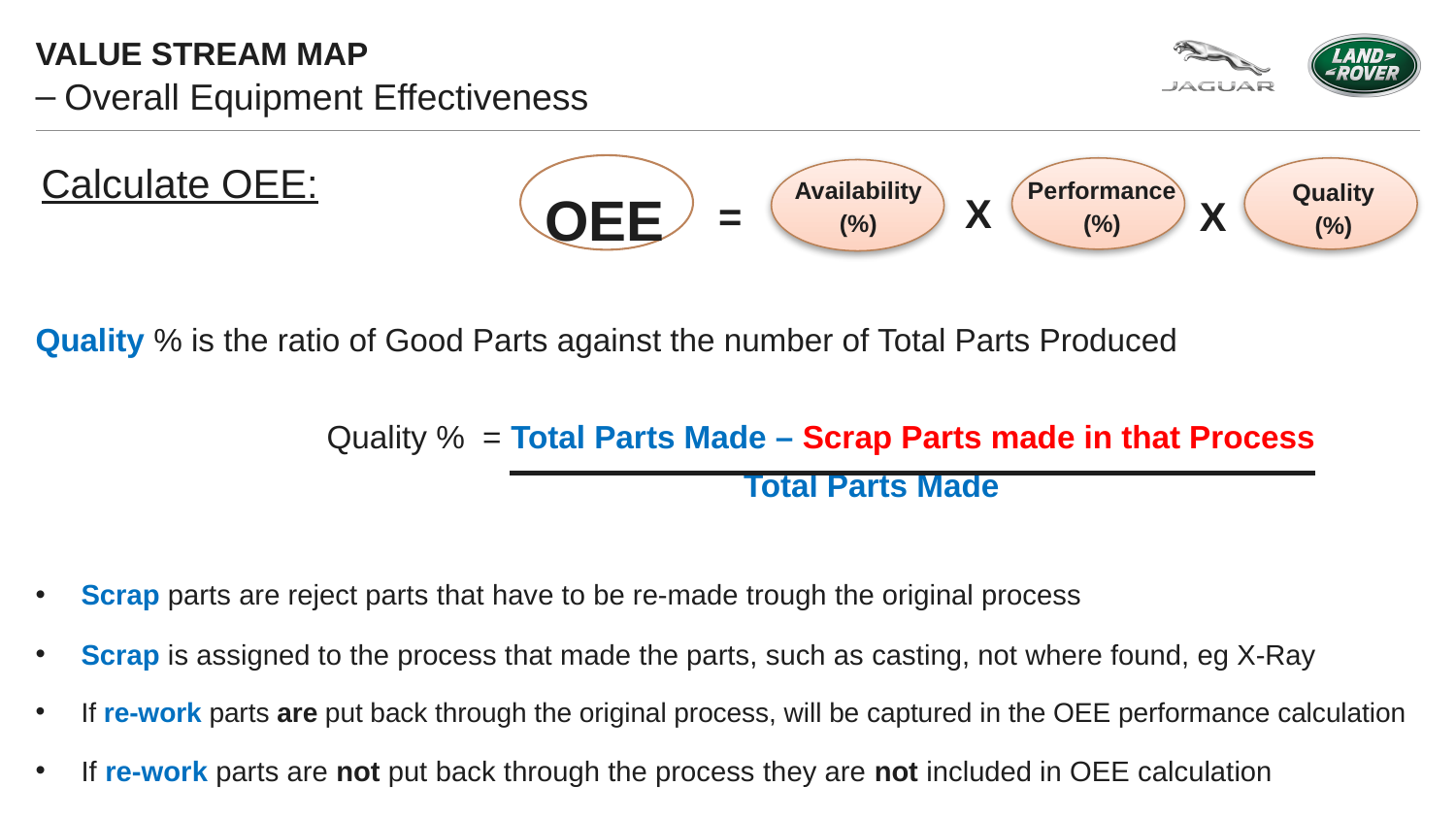

Value Stream Map
# Overall Equipment Effectiveness

Calculate OEE:

Performance
(%)

Quality
(%)

Availability
(%)
OEE
X
=
X
Quality % is the ratio of Good Parts against the number of Total Parts Produced

		Quality %  = Total Parts Made – Scrap Parts made in that Process
				              Total Parts Made

Scrap parts are reject parts that have to be re-made trough the original process
Scrap is assigned to the process that made the parts, such as casting, not where found, eg X-Ray
If re-work parts are put back through the original process, will be captured in the OEE performance calculation
If re-work parts are not put back through the process they are not included in OEE calculation